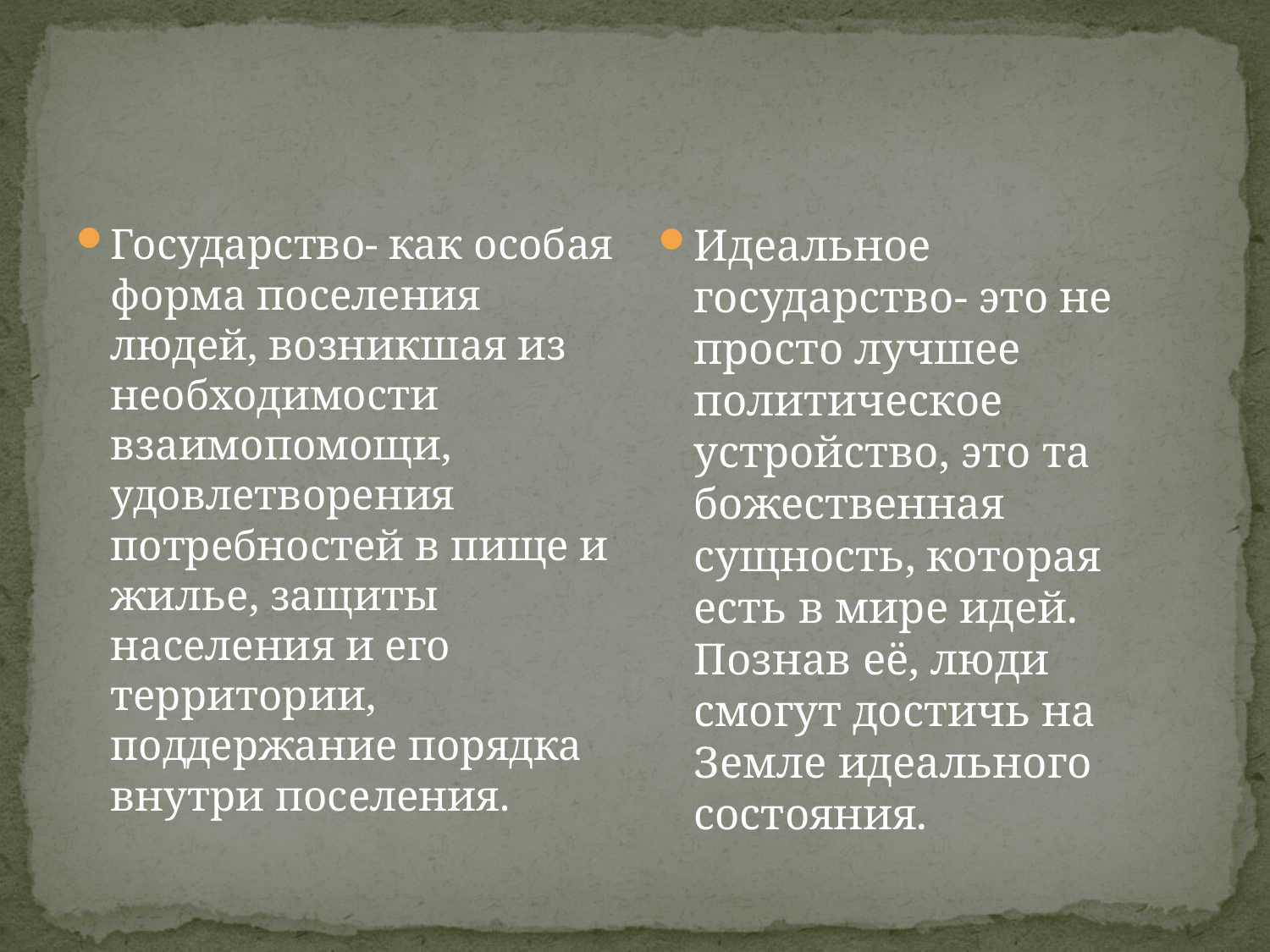

#
Государство- как особая форма поселения людей, возникшая из необходимости взаимопомощи, удовлетворения потребностей в пище и жилье, защиты населения и его территории, поддержание порядка внутри поселения.
Идеальное государство- это не просто лучшее политическое устройство, это та божественная сущность, которая есть в мире идей. Познав её, люди смогут достичь на Земле идеального состояния.